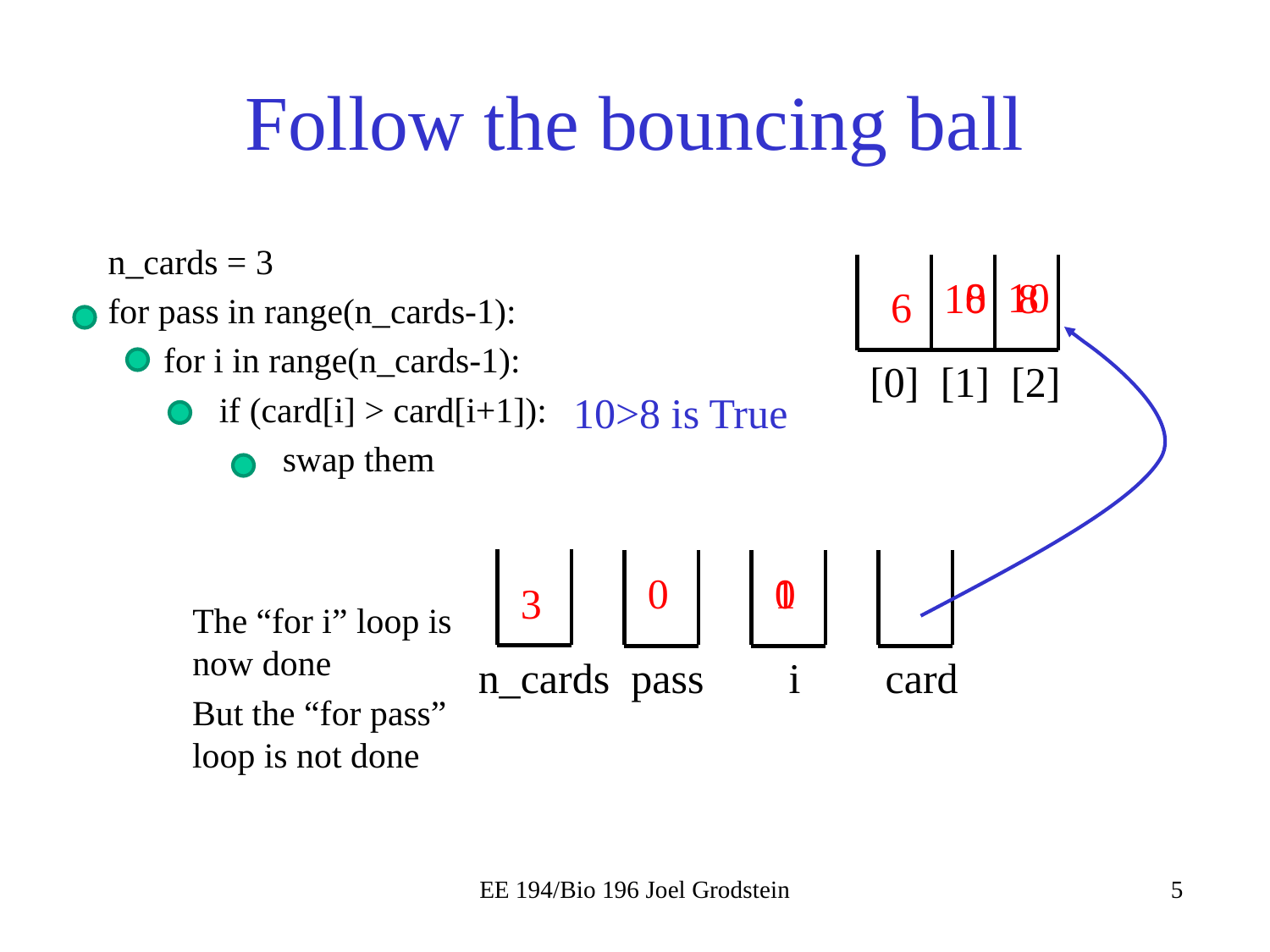

# Follow the bouncing ball
n_cards = 3
for pass in range(n_cards-1):
for i in range(n_cards-1):
if (card[i] > card[i+1]):
swap them

8
10
8
10
6

[0]  [1]  [2]
10>8 is True

0
0
1
3
The “for i” loop is now done
n_cards  pass        i        card
But the “for pass” loop is not done
EE 194/Bio 196 Joel Grodstein